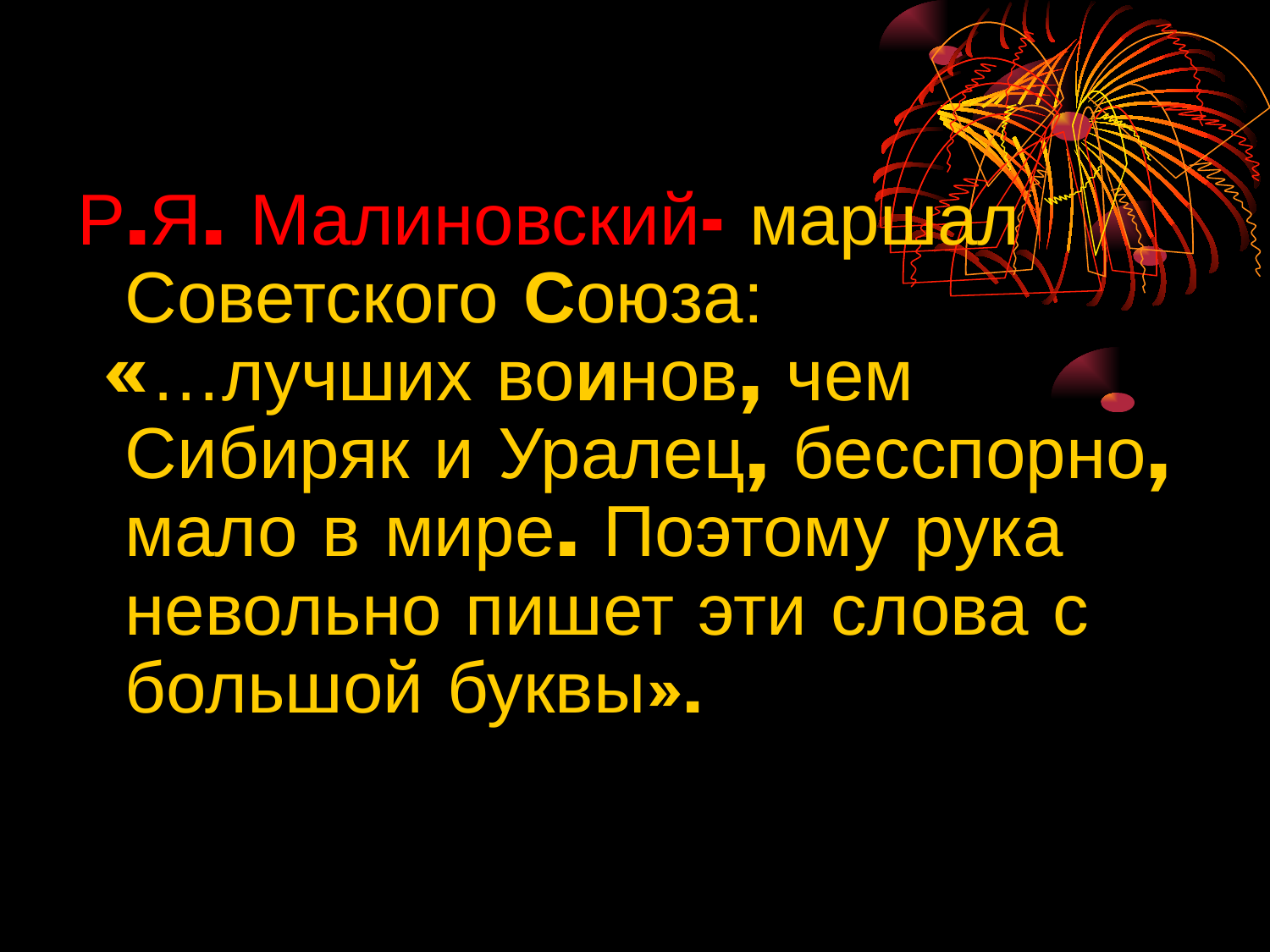

Р.Я. Малиновский- маршал Советского Союза:
 «…лучших воинов, чем Сибиряк и Уралец, бесспорно, мало в мире. Поэтому рука невольно пишет эти слова с большой буквы».